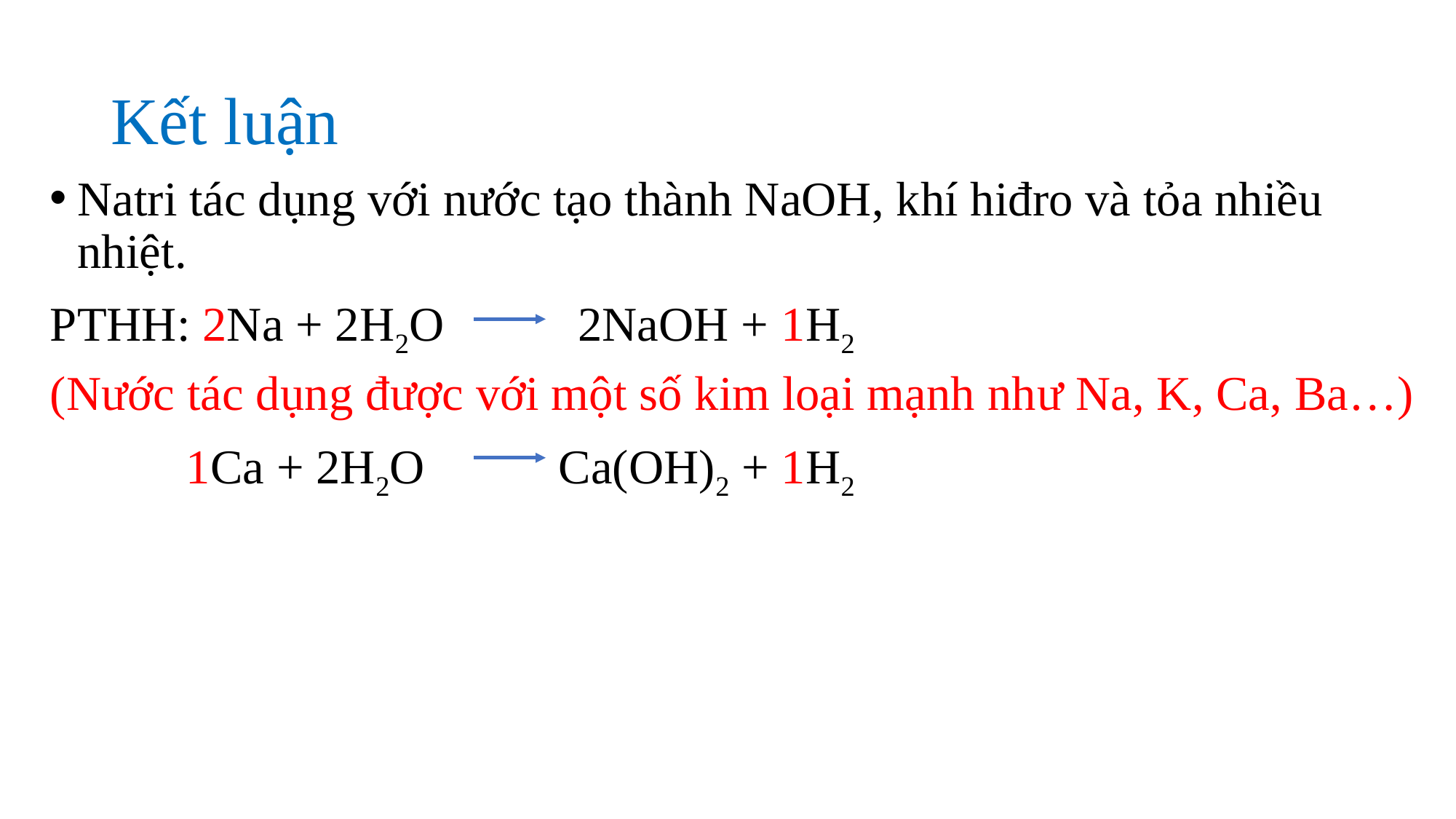

# Kết luận
Natri tác dụng với nước tạo thành NaOH, khí hiđro và tỏa nhiều nhiệt.
PTHH: 2Na + 2H2O           2NaOH + 1H2
(Nước tác dụng được với một số kim loại mạnh như Na, K, Ca, Ba…)
                 1Ca + 2H2O           Ca(OH)2 + 1H2